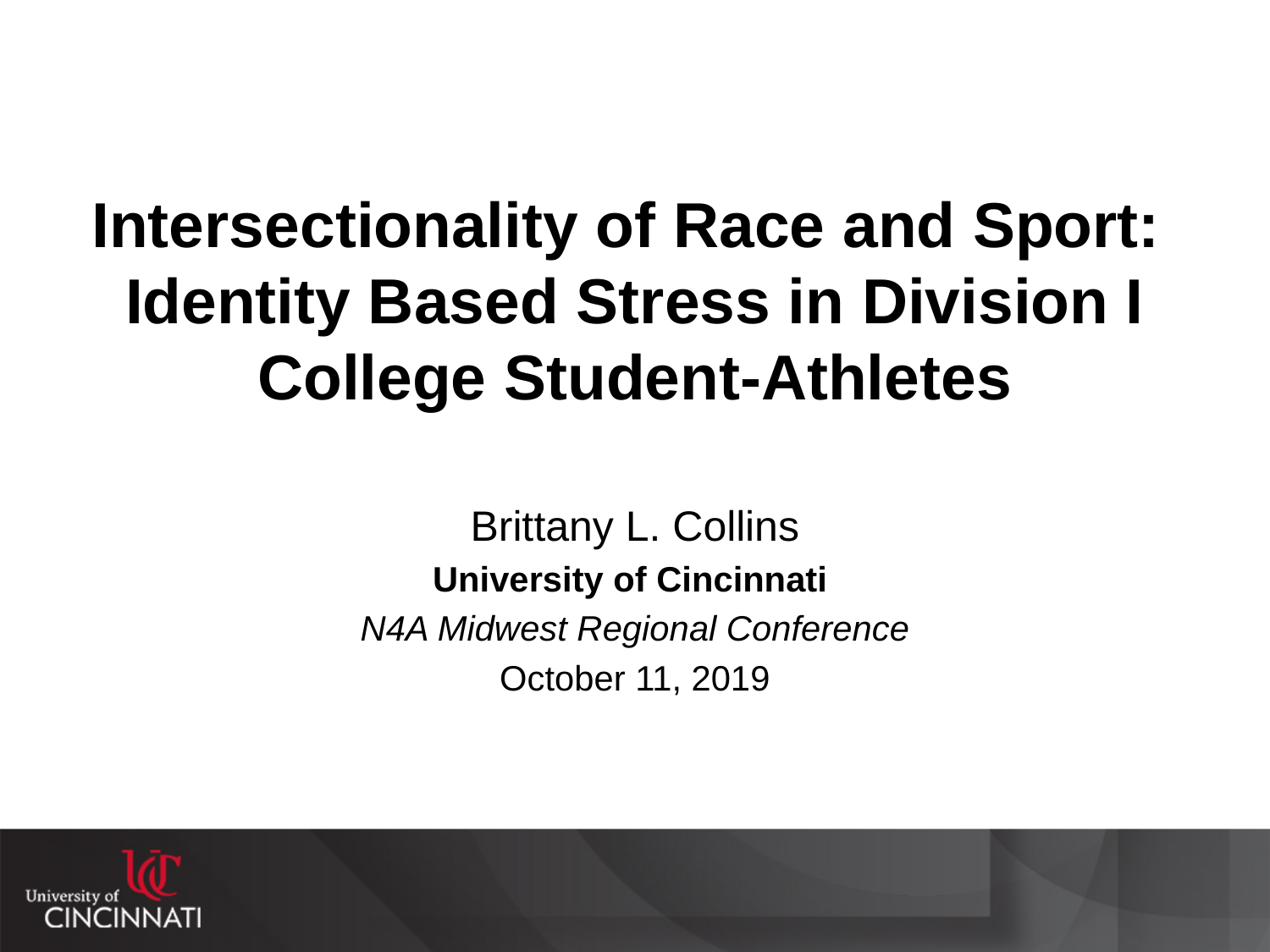

# Intersectionality of Race and Sport: Identity Based Stress in Division I College Student-Athletes
Brittany L. Collins
University of Cincinnati
N4A Midwest Regional Conference
October 11, 2019